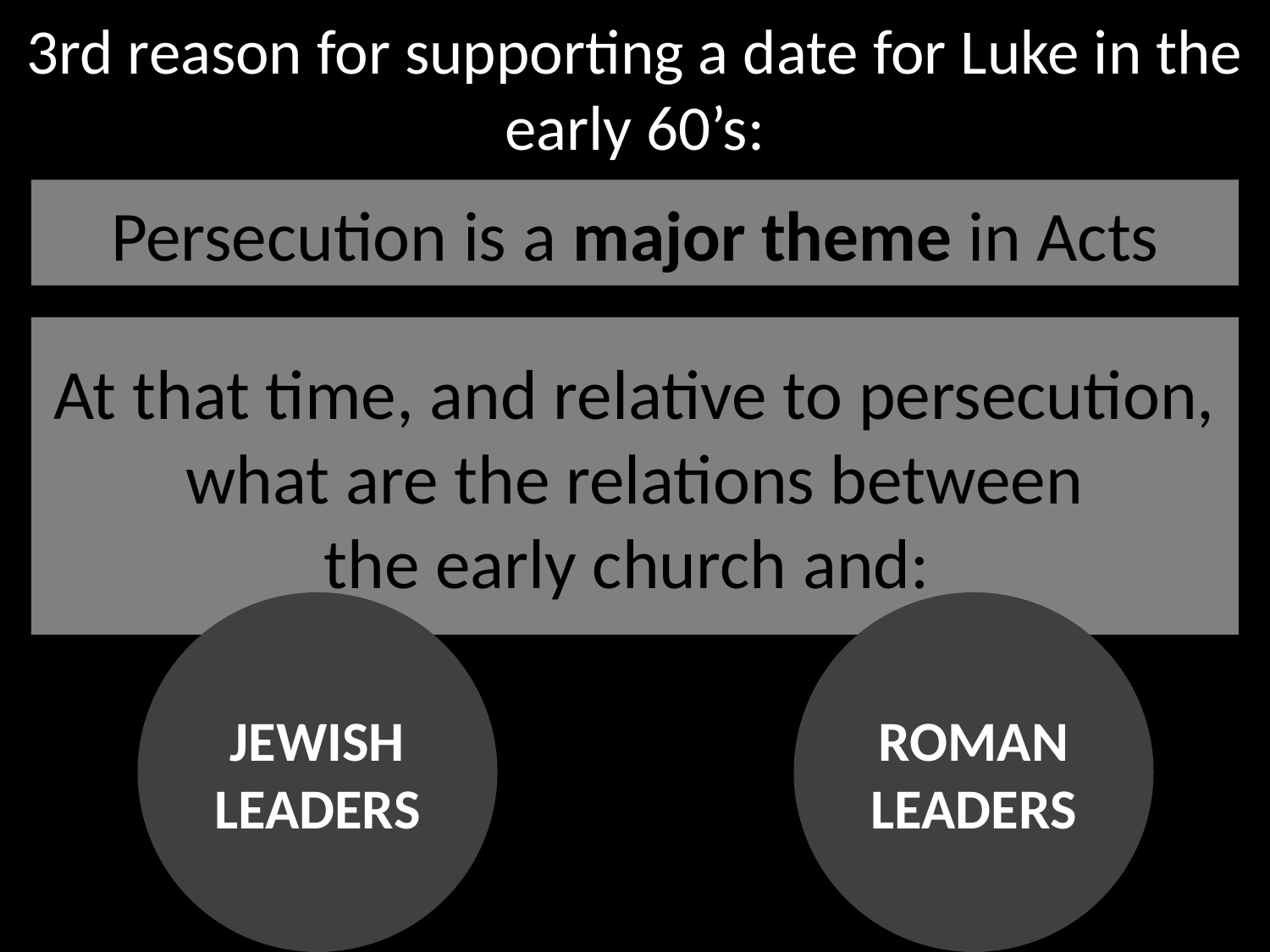

# 3rd reason for supporting a date for Luke in the early 60’s:
Persecution is a major theme in Acts
At that time, and relative to persecution, what are the relations between
the early church and:
JEWISH
LEADERS
ROMAN
LEADERS